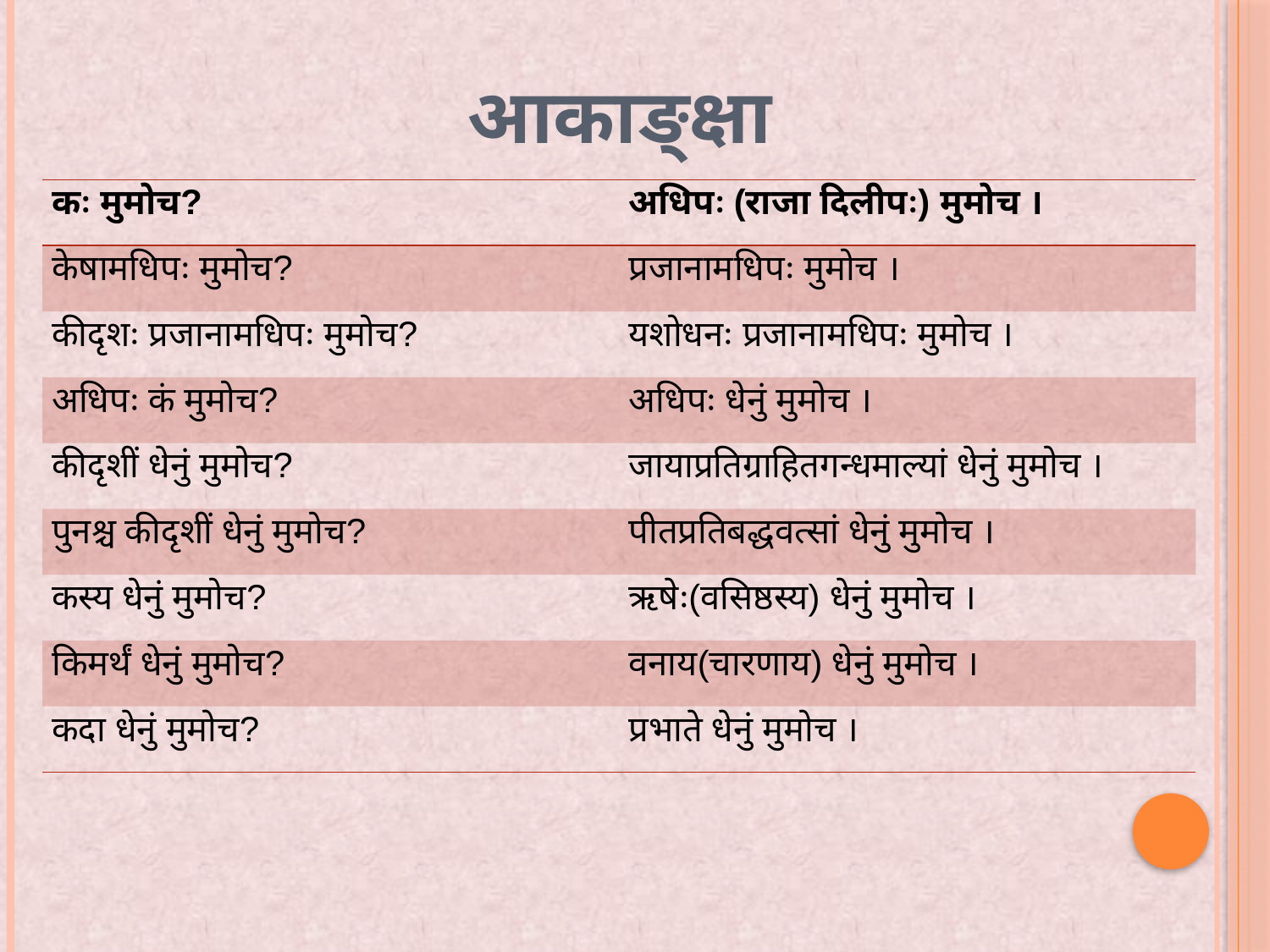

# आकाङ्क्षा
| कः मुमोच? | अधिपः (राजा दिलीपः) मुमोच । |
| --- | --- |
| केषामधिपः मुमोच? | प्रजानामधिपः मुमोच । |
| कीदृशः प्रजानामधिपः मुमोच? | यशोधनः प्रजानामधिपः मुमोच । |
| अधिपः कं मुमोच? | अधिपः धेनुं मुमोच । |
| कीदृशीं धेनुं मुमोच? | जायाप्रतिग्राहितगन्धमाल्यां धेनुं मुमोच । |
| पुनश्च कीदृशीं धेनुं मुमोच? | पीतप्रतिबद्धवत्सां धेनुं मुमोच । |
| कस्य धेनुं मुमोच? | ऋषेः(वसिष्ठस्य) धेनुं मुमोच । |
| किमर्थं धेनुं मुमोच? | वनाय(चारणाय) धेनुं मुमोच । |
| कदा धेनुं मुमोच? | प्रभाते धेनुं मुमोच । |